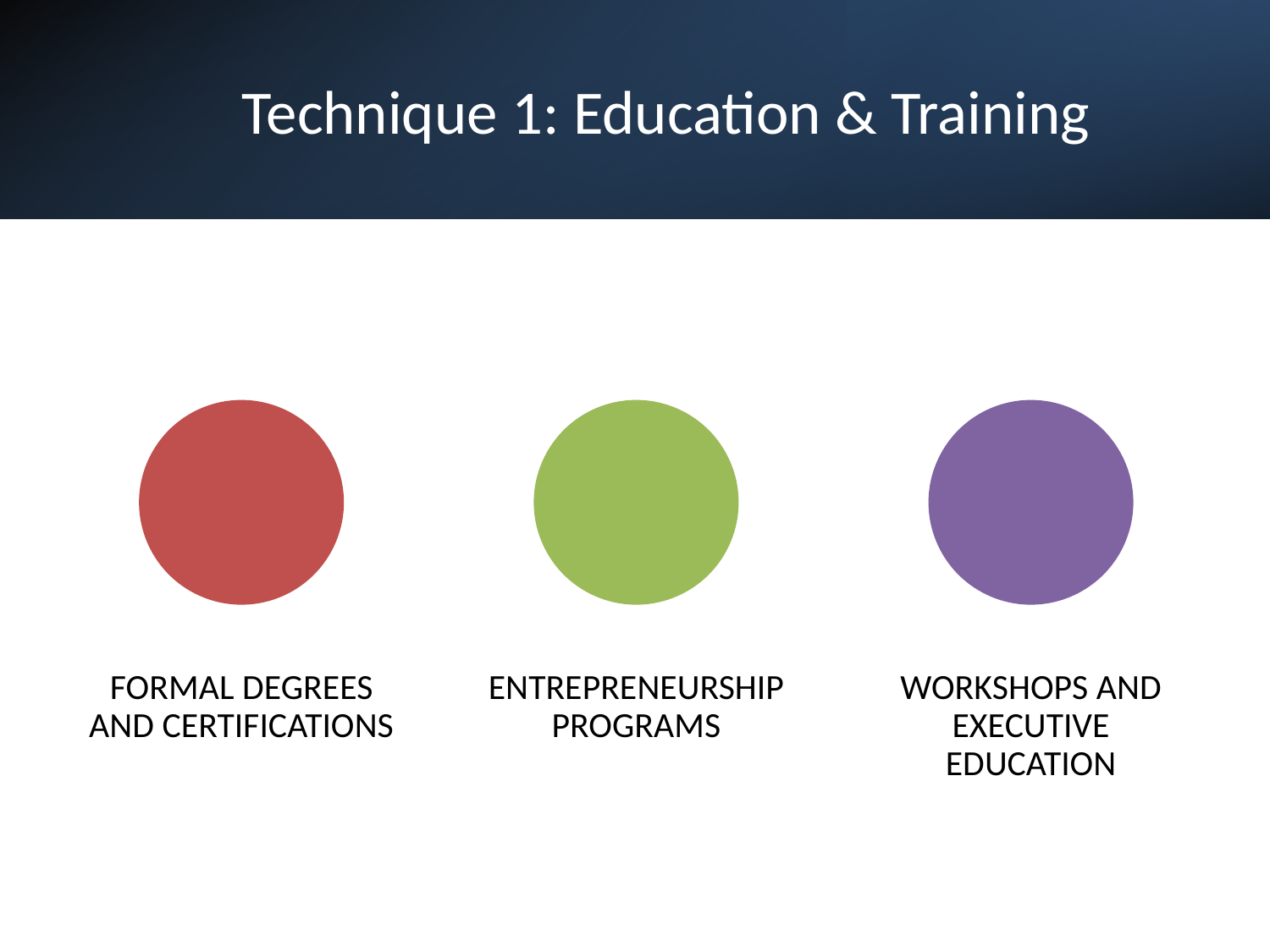

# Technique 1: Education & Training
Formal degrees and certifications
Entrepreneurship programs
Workshops and executive education